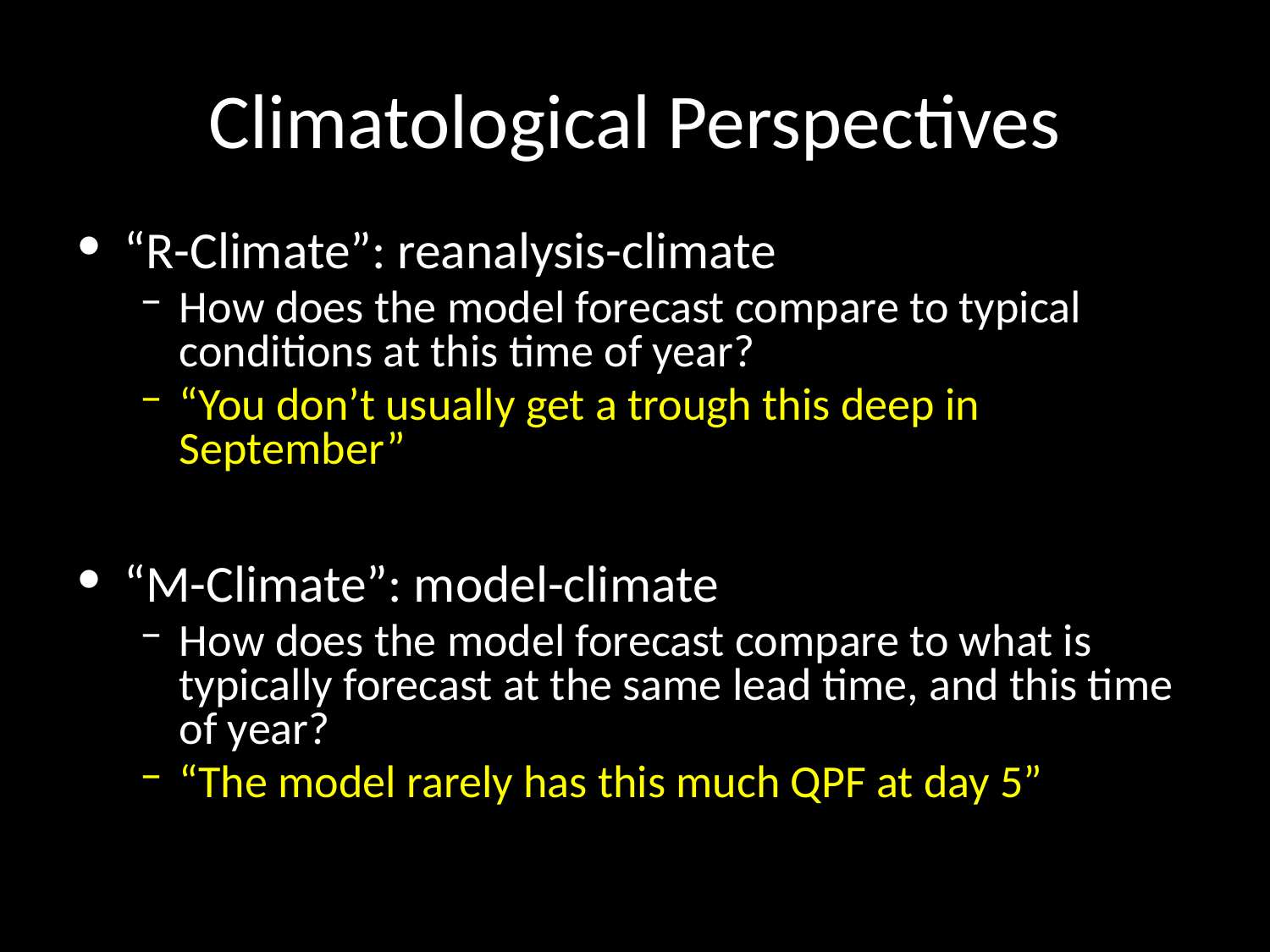

# Climatological Perspectives
“R-Climate”: reanalysis-climate
How does the model forecast compare to typical conditions at this time of year?
“You don’t usually get a trough this deep in September”

“M-Climate”: model-climate
How does the model forecast compare to what is typically forecast at the same lead time, and this time of year?
“The model rarely has this much QPF at day 5”